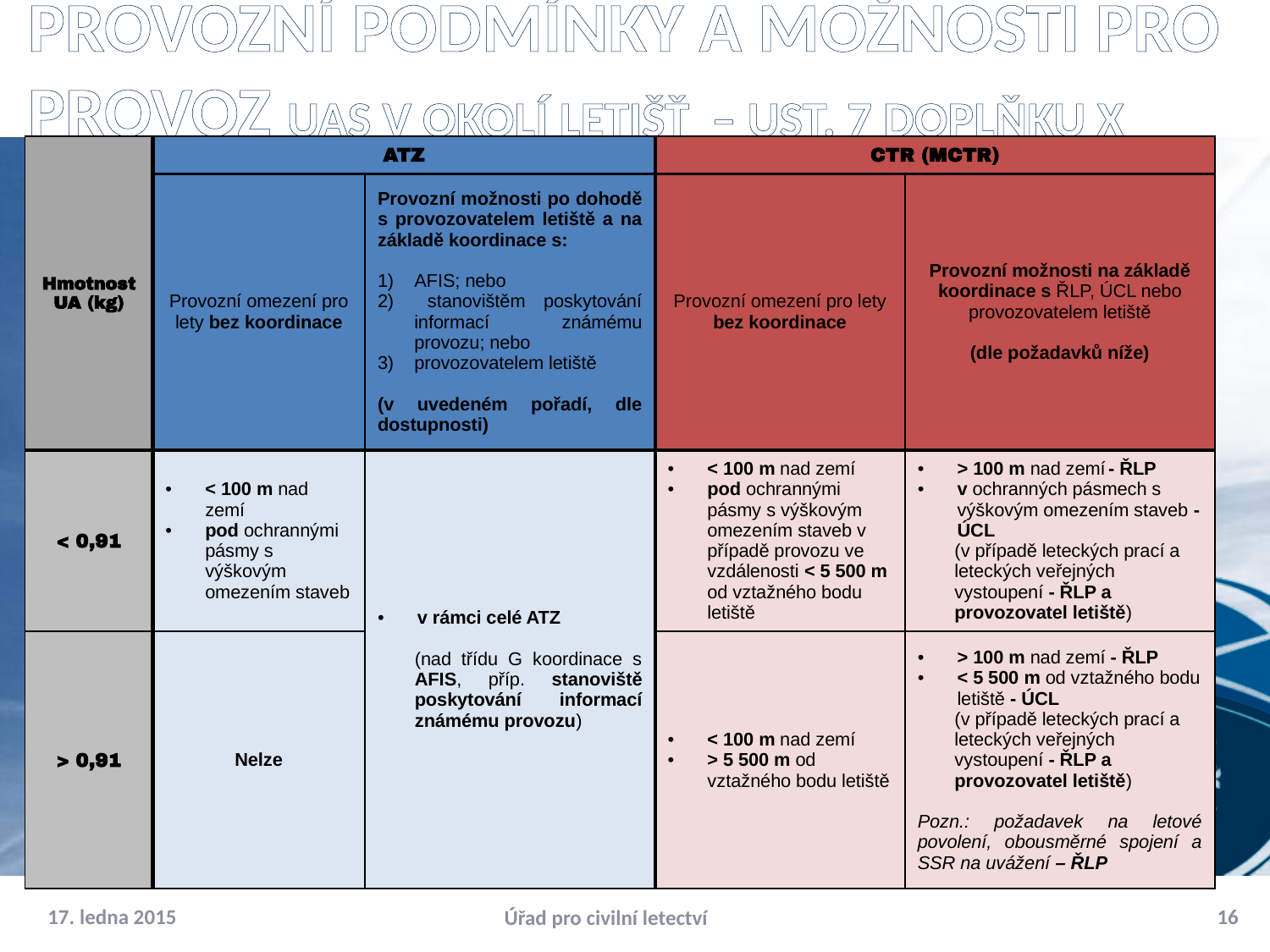

# Provozní podmínky a možnosti pro provoz UAS v okolí letišť  – ust. 7 Doplňku X
| Hmotnost UA (kg) | ATZ |  | CTR (MCTR) |  |
| --- | --- | --- | --- | --- |
|  | Provozní omezení pro lety bez koordinace | Provozní možnosti po dohodě s provozovatelem letiště a na základě koordinace s: 1) AFIS; nebo 2) stanovištěm poskytování informací známému provozu; nebo 3) provozovatelem letiště (v uvedeném pořadí, dle dostupnosti) | Provozní omezení pro lety bez koordinace | Provozní možnosti na základě koordinace s ŘLP, ÚCL nebo provozovatelem letiště (dle požadavků níže) |
| < 0,91 | < 100 m nad zemí pod ochrannými pásmy s výškovým omezením staveb | v rámci celé ATZ (nad třídu G koordinace s AFIS, příp. stanoviště poskytování informací známému provozu) | < 100 m nad zemí pod ochrannými pásmy s výškovým omezením staveb v případě provozu ve vzdálenosti < 5 500 m od vztažného bodu letiště | > 100 m nad zemí - ŘLP v ochranných pásmech s výškovým omezením staveb - ÚCL (v případě leteckých prací a leteckých veřejných vystoupení - ŘLP a provozovatel letiště) |
| > 0,91 | Nelze |  | < 100 m nad zemí > 5 500 m od vztažného bodu letiště | > 100 m nad zemí - ŘLP < 5 500 m od vztažného bodu letiště - ÚCL (v případě leteckých prací a leteckých veřejných vystoupení - ŘLP a provozovatel letiště) Pozn.: požadavek na letové povolení, obousměrné spojení a SSR na uvážení – ŘLP |
17. ledna 2015
16
Úřad pro civilní letectví